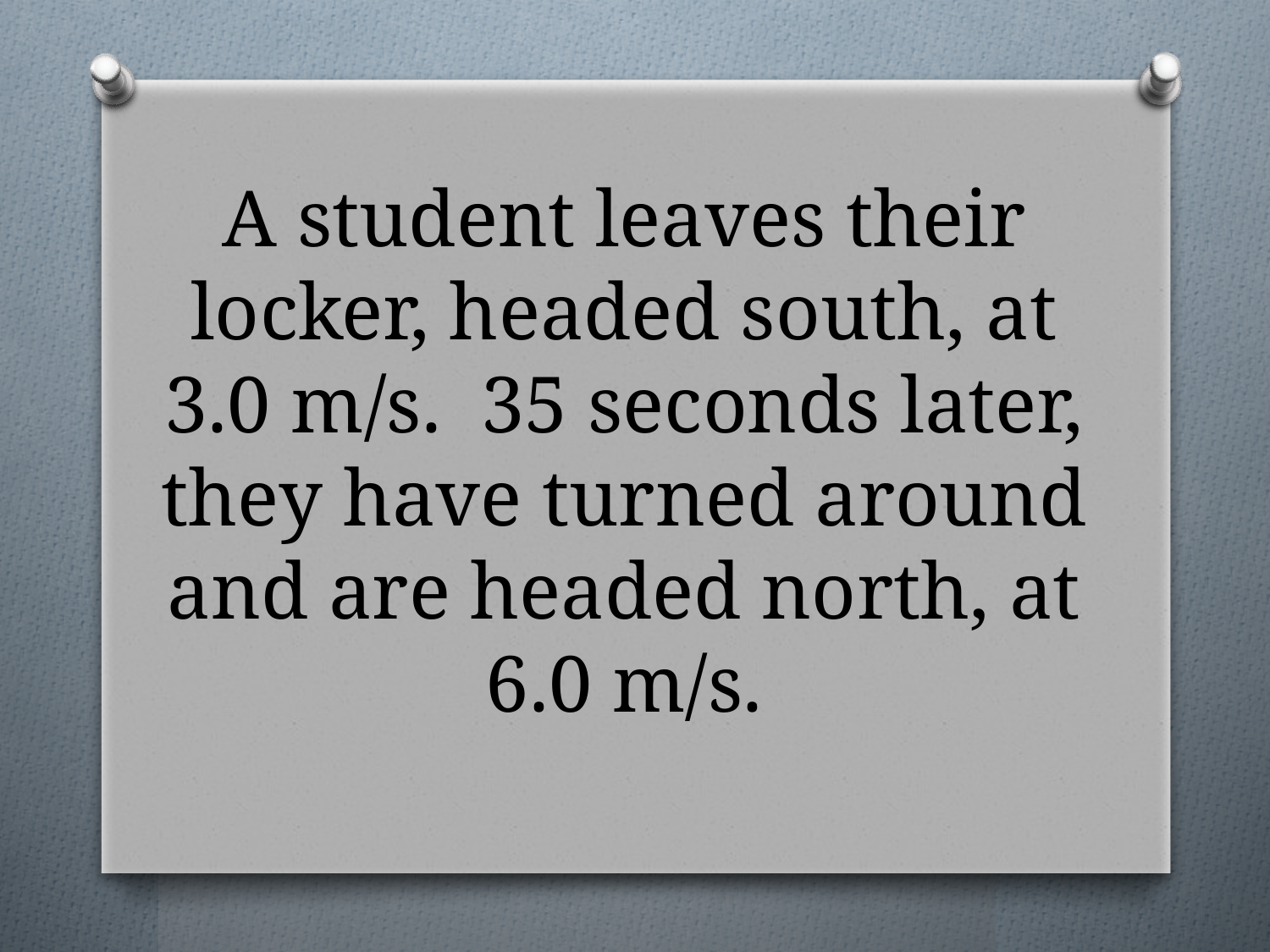

# A student leaves their locker, headed south, at 3.0 m/s.  35 seconds later, they have turned around and are headed north, at 6.0 m/s.